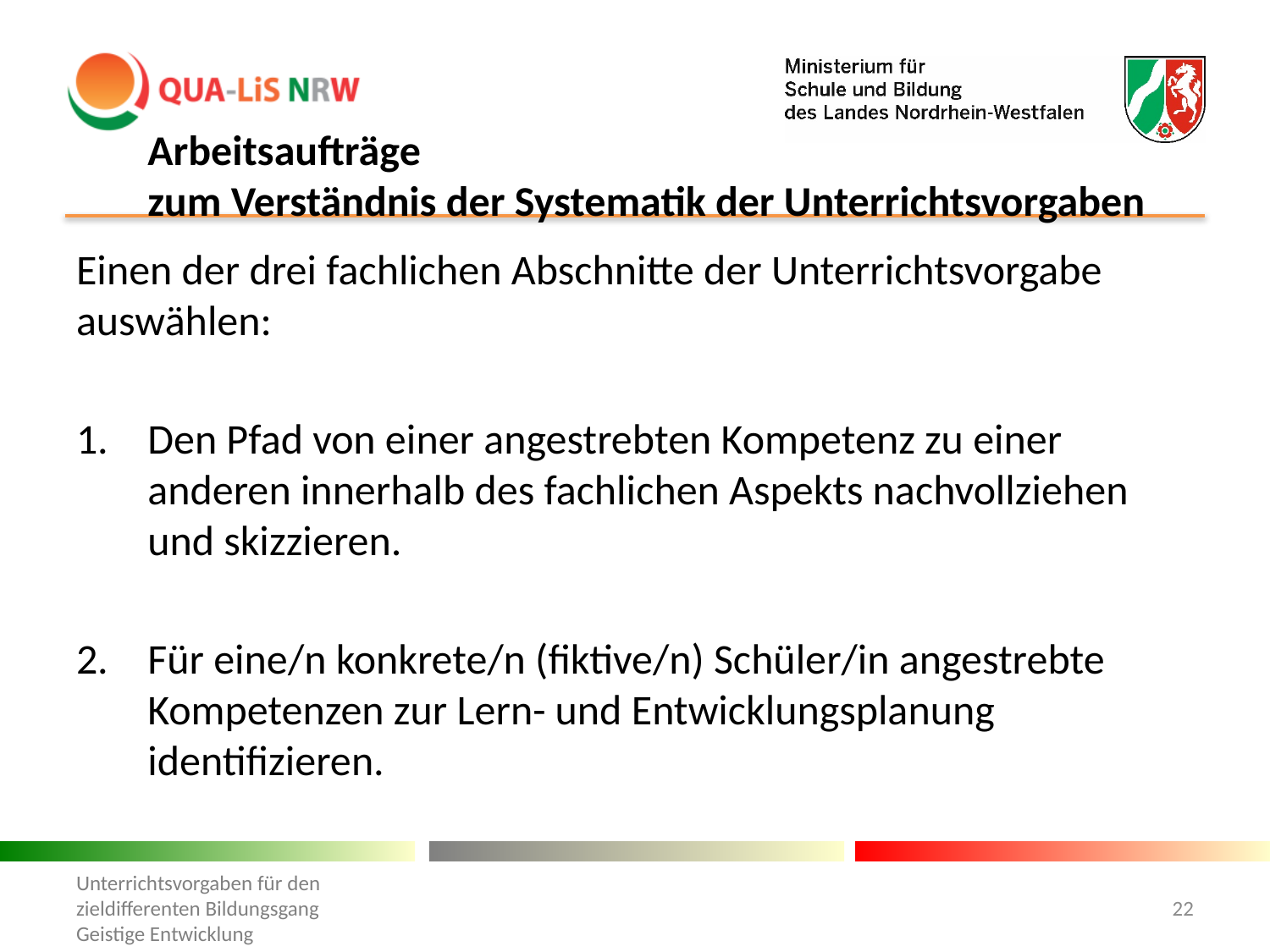

# Arbeitsaufträge zum Verständnis der Systematik der Unterrichtsvorgaben
Einen der drei fachlichen Abschnitte der Unterrichtsvorgabe auswählen:

Den Pfad von einer angestrebten Kompetenz zu einer anderen innerhalb des fachlichen Aspekts nachvollziehen und skizzieren.

Für eine/n konkrete/n (fiktive/n) Schüler/in angestrebte Kompetenzen zur Lern- und Entwicklungsplanung identifizieren.
Unterrichtsvorgaben für den
zieldifferenten Bildungsgang
Geistige Entwicklung
22